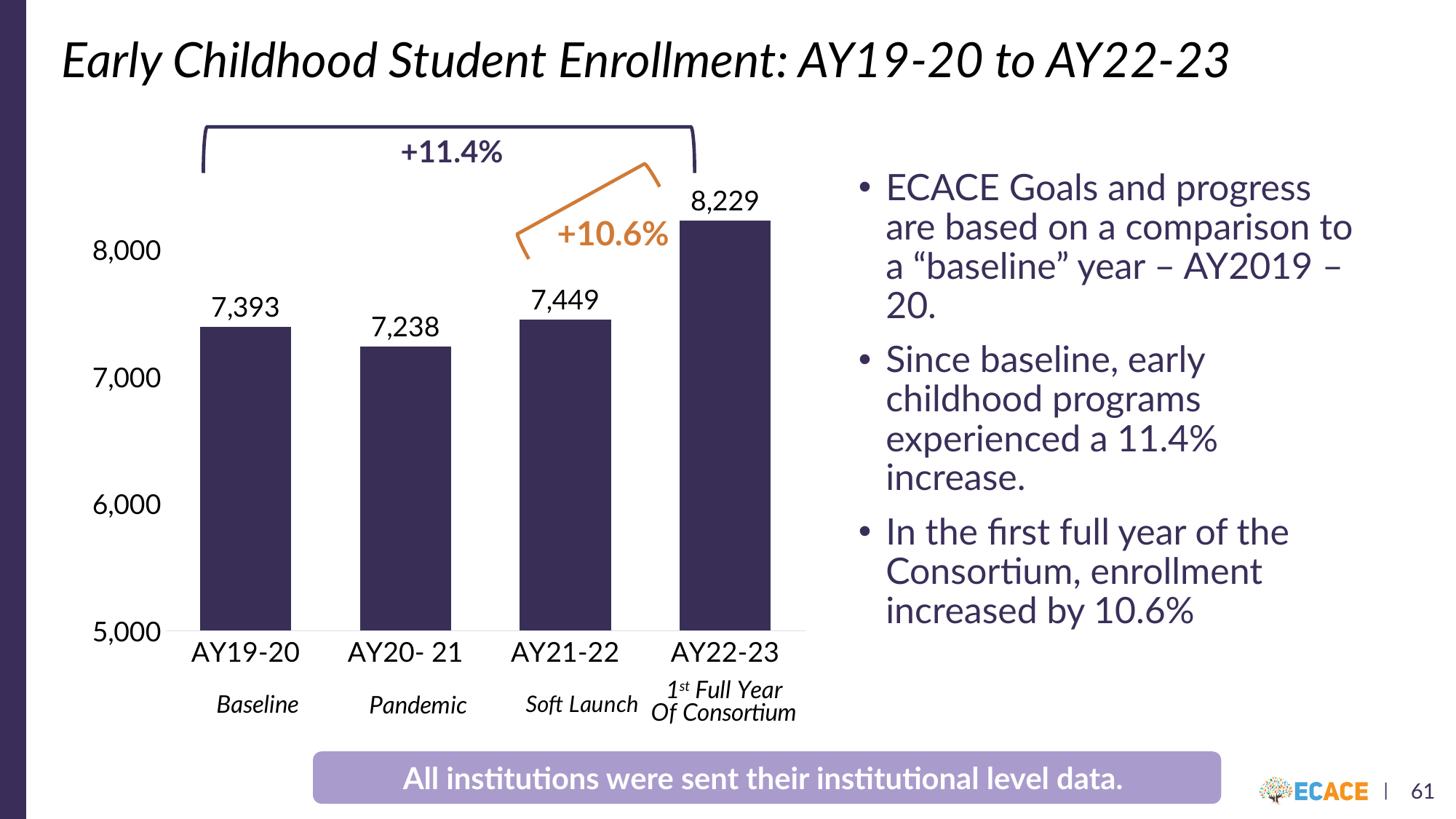

Early Childhood Student Enrollment: AY19-20 to AY22-23
+11.4%

### Chart

| Category | Add up IBHEICCB |
|---|---|
| AY19-20 | 7393.0 |
| AY20- 21 | 7238.0 |
| AY21-22 | 7449.0 |
| AY22-23 | 8229.0 |
ECACE Goals and progress are based on a comparison to a “baseline” year – AY2019 – 20.
Since baseline, early childhood programs experienced a 11.4% increase.
In the first full year of the Consortium, enrollment increased by 10.6%

+10.6%

All institutions were sent their institutional level data.
61